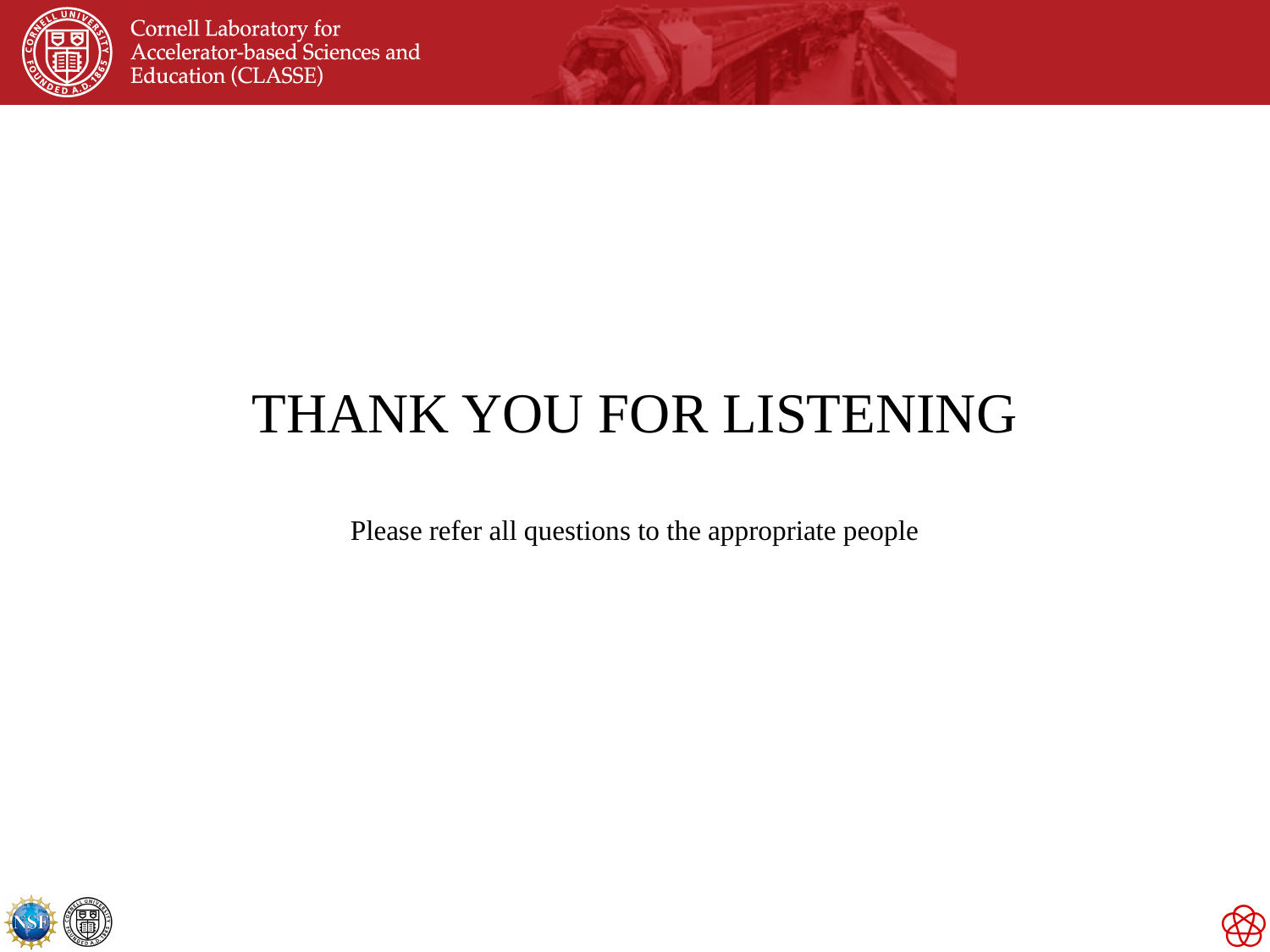

THANK YOU FOR LISTENING

Please refer all questions to the appropriate people